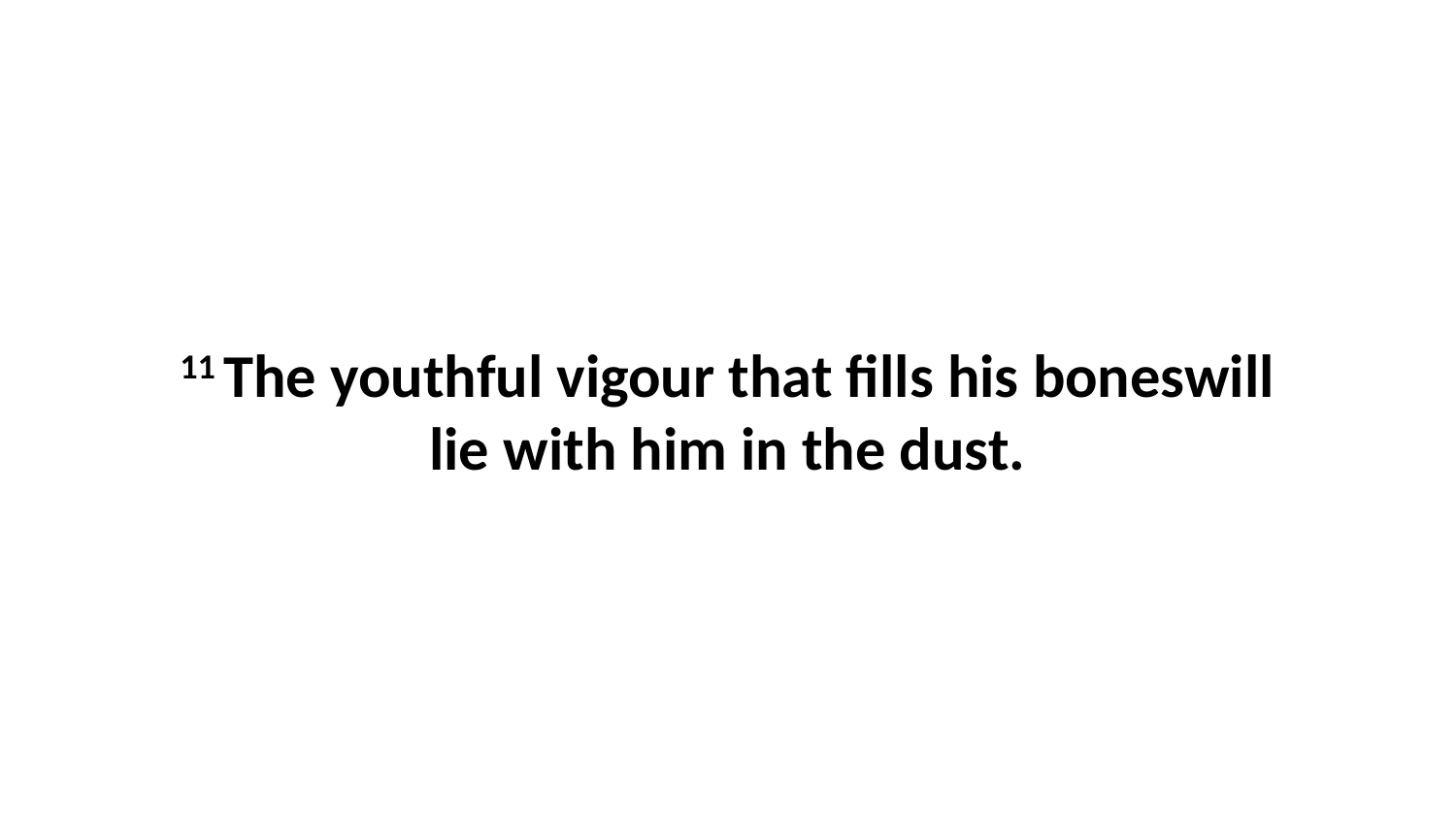

11 The youthful vigour that fills his boneswill lie with him in the dust.